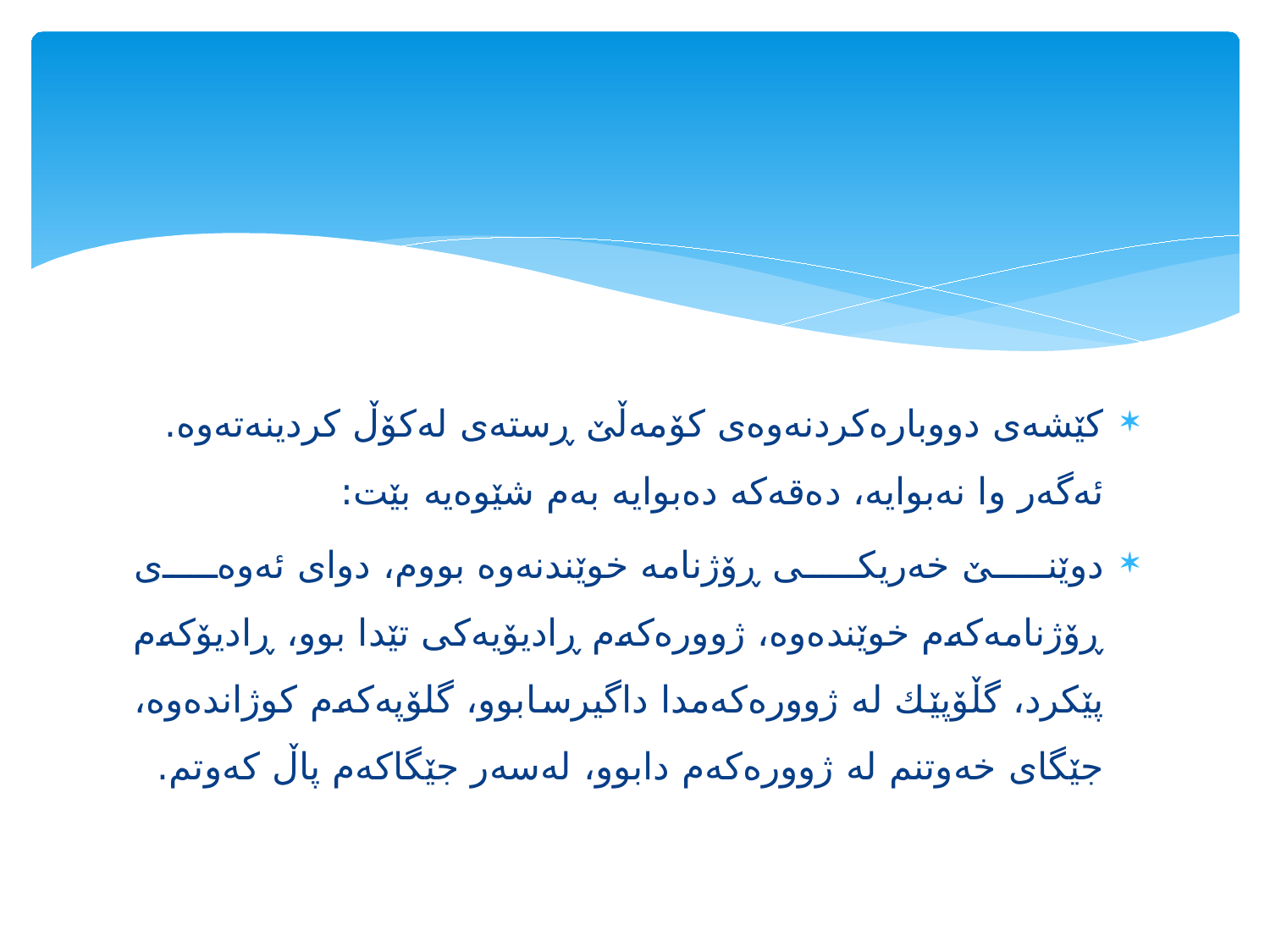

#
كێشه‌ی دووباره‌كردنه‌وه‌ی كۆمه‌ڵێ ڕسته‌ی له‌كۆڵ كردینه‌ته‌وه‌. ئه‌گه‌ر وا نه‌بوایه‌، ده‌قه‌كه‌ ده‌بوایه‌ به‌م شێوه‌یه‌ بێت:
دوێنێ خه‌ریكی ڕۆژنامه‌ خوێندنه‌وه‌ بووم، دوای ئه‌وه‌ی ڕۆژنامه‌كه‌م خوێنده‌وه‌، ژووره‌كه‌م ڕادیۆیه‌كی تێدا بوو، ڕادیۆكه‌م پێكرد، گڵۆپێك له‌ ژووره‌كه‌مدا داگیرسابوو، گلۆپه‌كه‌م كوژانده‌وه‌، جێگای خه‌وتنم له‌ ژووره‌كه‌م دابوو، له‌سه‌ر جێگاكه‌م پاڵ كه‌وتم.